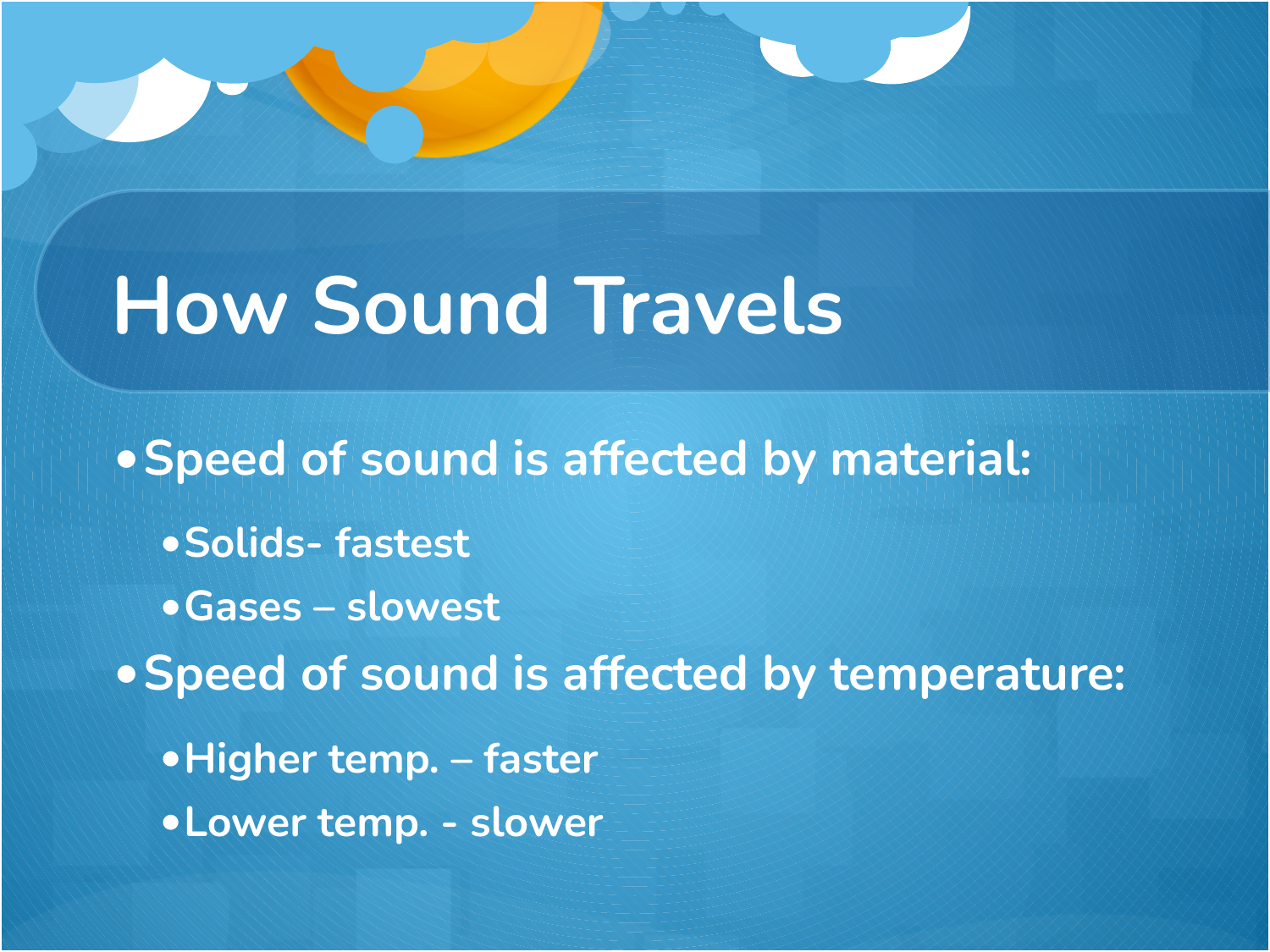

# How Sound Travels
Speed of sound is affected by material:
Solids- fastest
Gases – slowest
Speed of sound is affected by temperature:
Higher temp. – faster
Lower temp. - slower